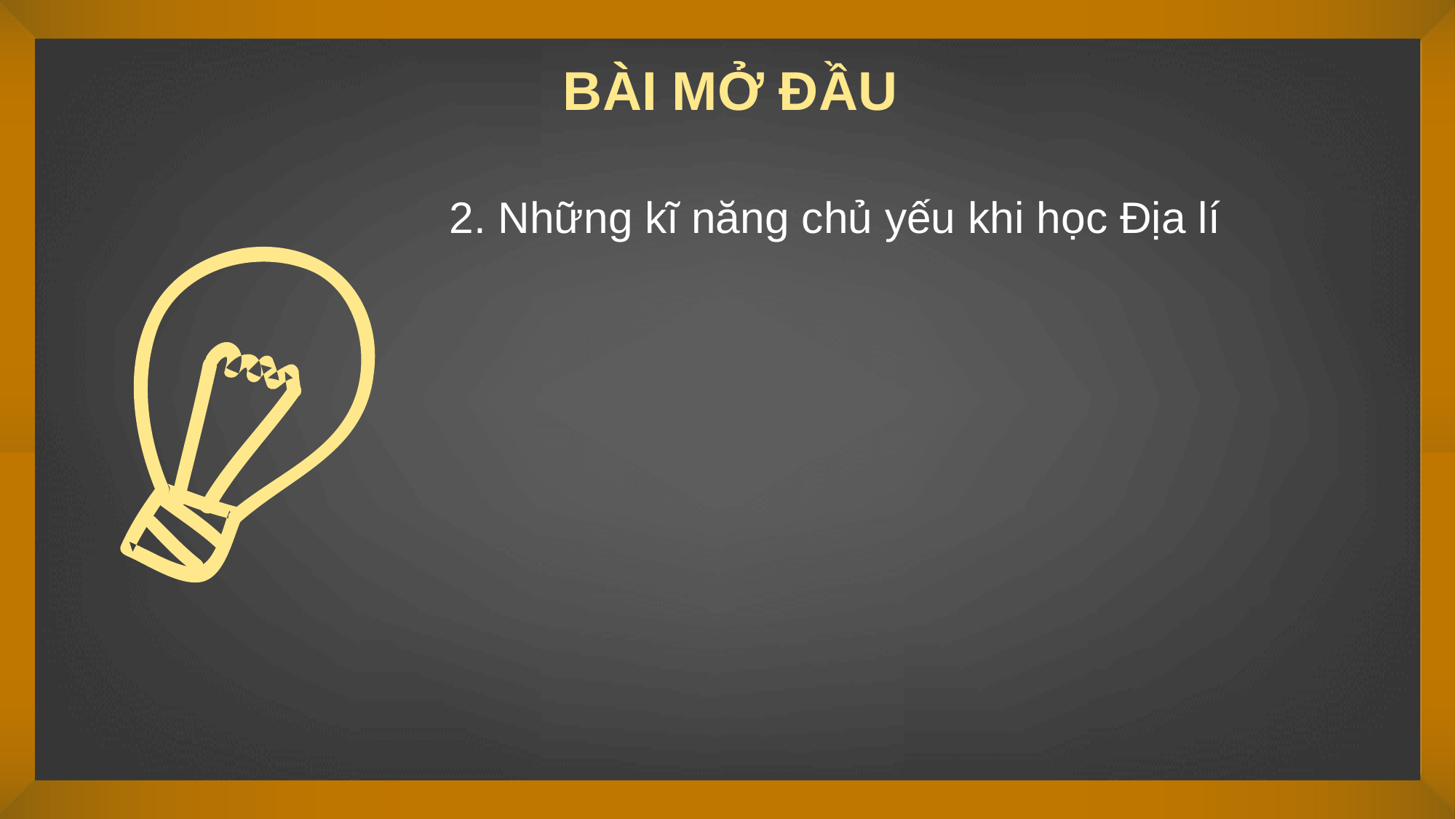

BÀI MỞ ĐẦU
2. Những kĩ năng chủ yếu khi học Địa lí